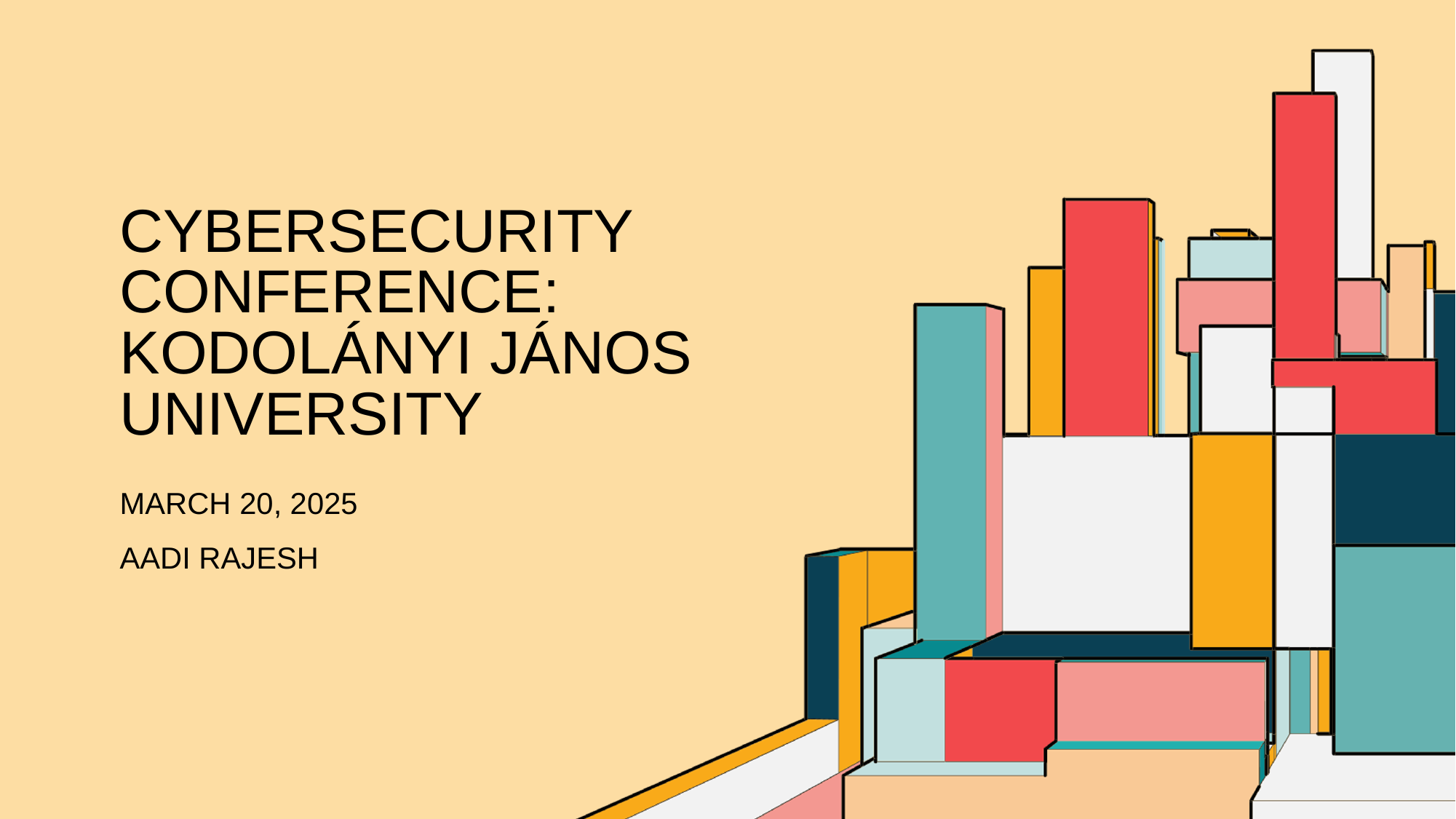

# Cybersecurity Conference: Kodolányi János University
March 20, 2025
Aadi Rajesh